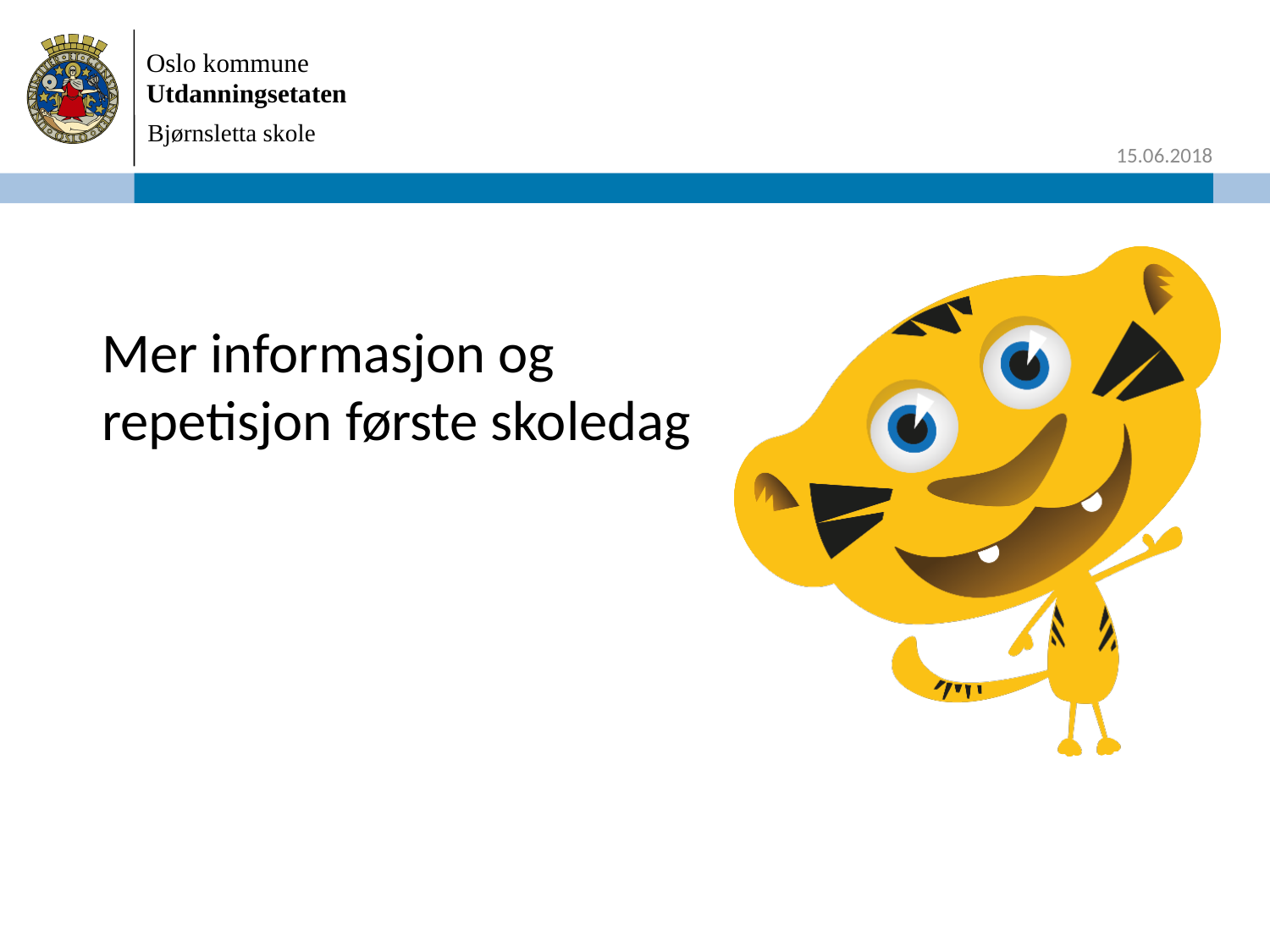

Bjørnsletta skole
# Mer informasjon og repetisjon første skoledag